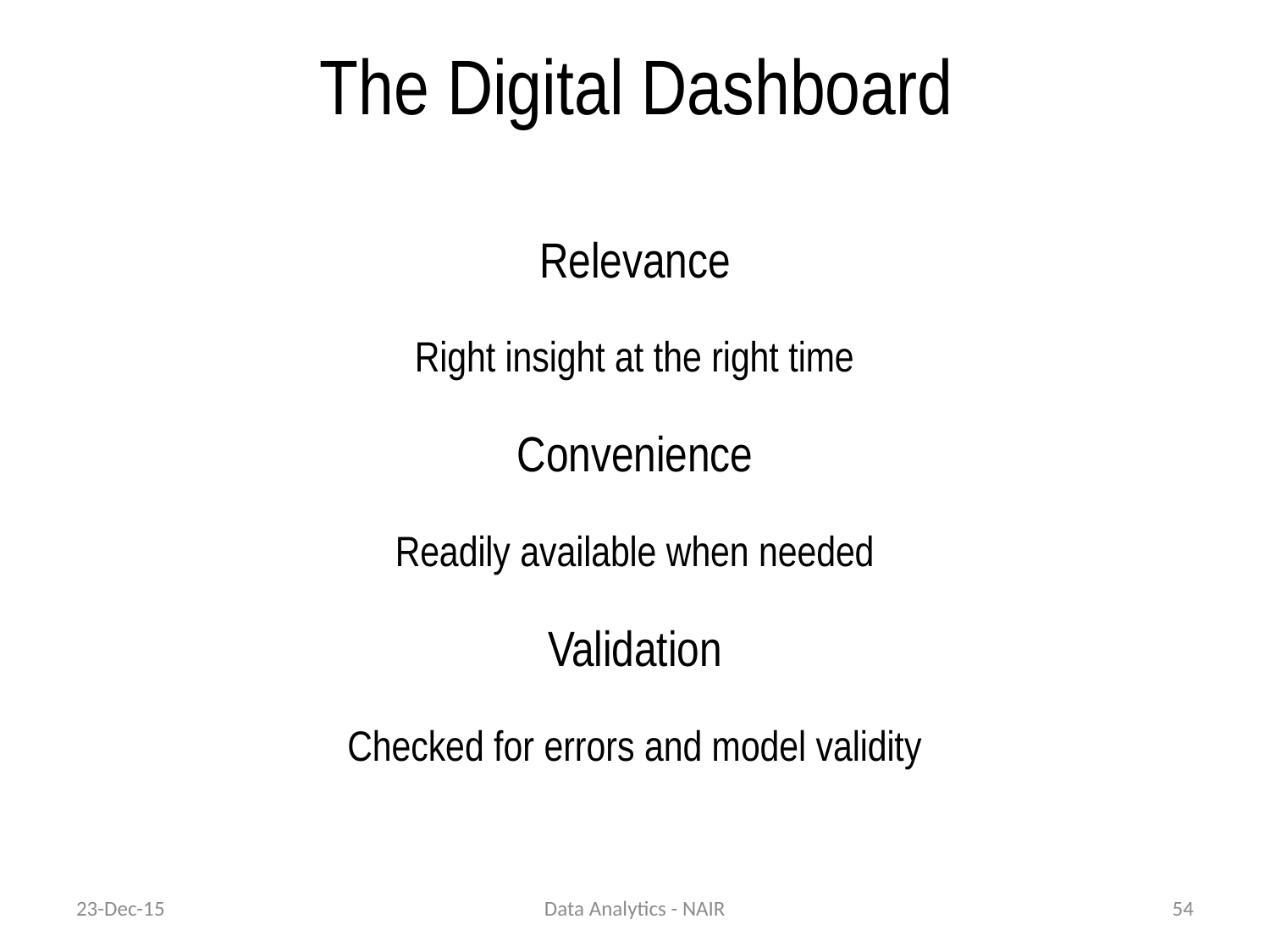

# The Digital Dashboard
Relevance
Right insight at the right time
Convenience
Readily available when needed
Validation
Checked for errors and model validity
23-Dec-15
Data Analytics - NAIR
54